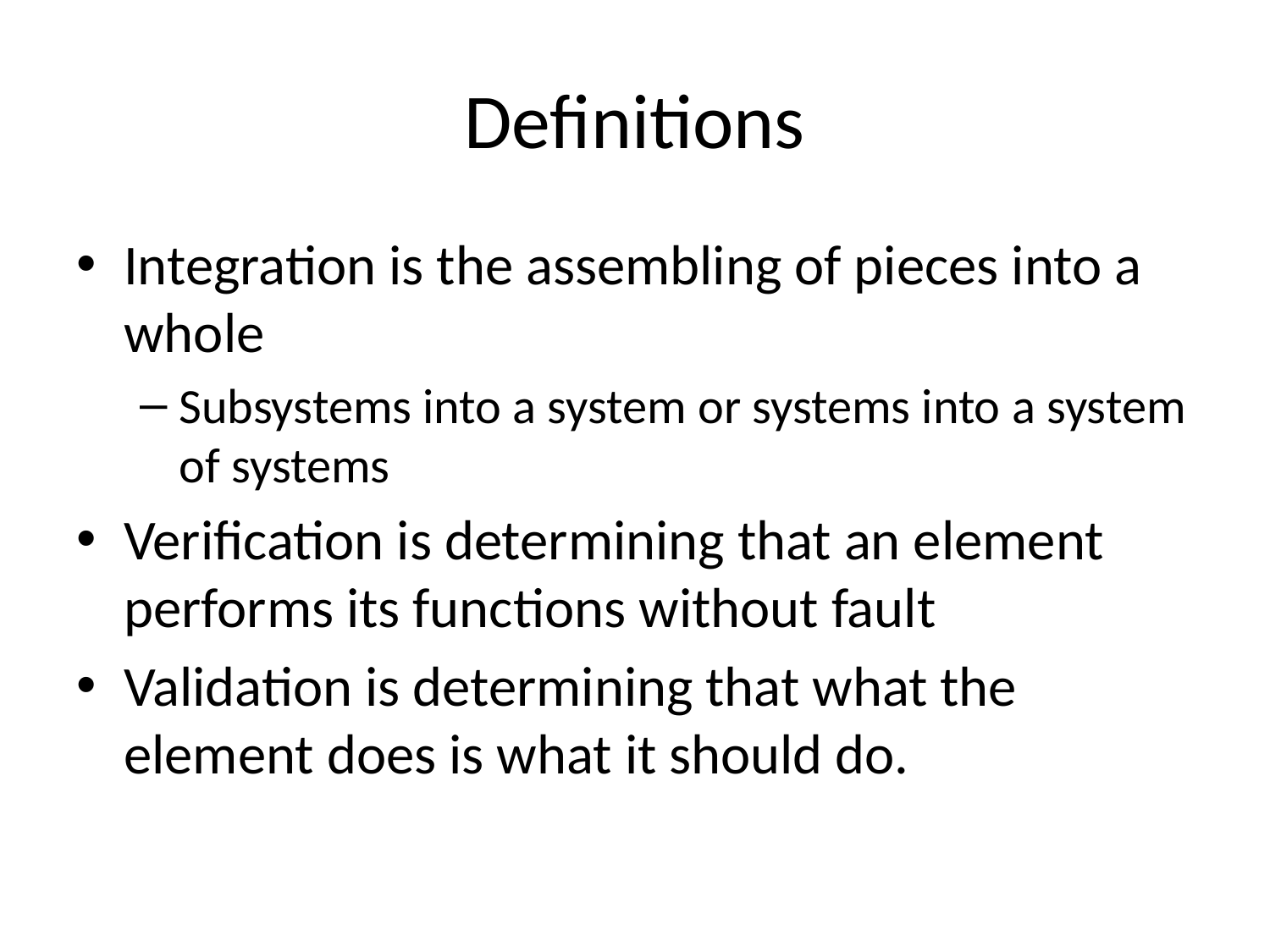

# Definitions
Integration is the assembling of pieces into a whole
Subsystems into a system or systems into a system of systems
Verification is determining that an element performs its functions without fault
Validation is determining that what the element does is what it should do.